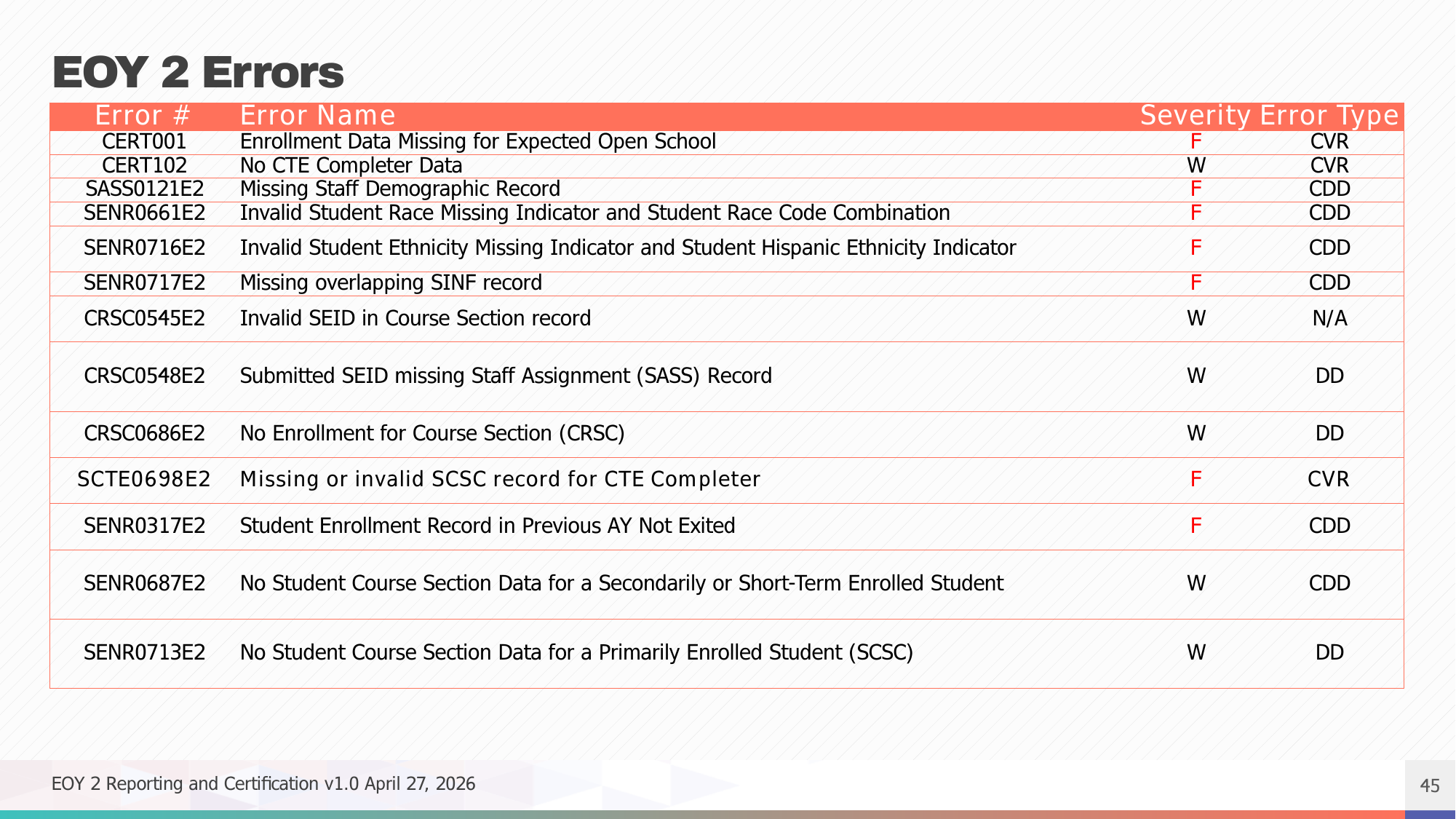

# EOY 2 Errors
| Error # | Error Name | Severity | Error Type |
| --- | --- | --- | --- |
| CERT001 | Enrollment Data Missing for Expected Open School | F | CVR |
| CERT102 | No CTE Completer Data | W | CVR |
| SASS0121E2 | Missing Staff Demographic Record | F | CDD |
| SENR0661E2 | Invalid Student Race Missing Indicator and Student Race Code Combination | F | CDD |
| SENR0716E2 | Invalid Student Ethnicity Missing Indicator and Student Hispanic Ethnicity Indicator | F | CDD |
| SENR0717E2 | Missing overlapping SINF record | F | CDD |
| CRSC0545E2 | Invalid SEID in Course Section record | W | N/A |
| CRSC0548E2 | Submitted SEID missing Staff Assignment (SASS) Record | W | DD |
| CRSC0686E2 | No Enrollment for Course Section (CRSC) | W | DD |
| SCTE0698E2 | Missing or invalid SCSC record for CTE Completer | F | CVR |
| SENR0317E2 | Student Enrollment Record in Previous AY Not Exited | F | CDD |
| SENR0687E2 | No Student Course Section Data for a Secondarily or Short-Term Enrolled Student | W | CDD |
| SENR0713E2 | No Student Course Section Data for a Primarily Enrolled Student (SCSC) | W | DD |
EOY 2 Reporting and Certification v1.0 April 27, 2026
45